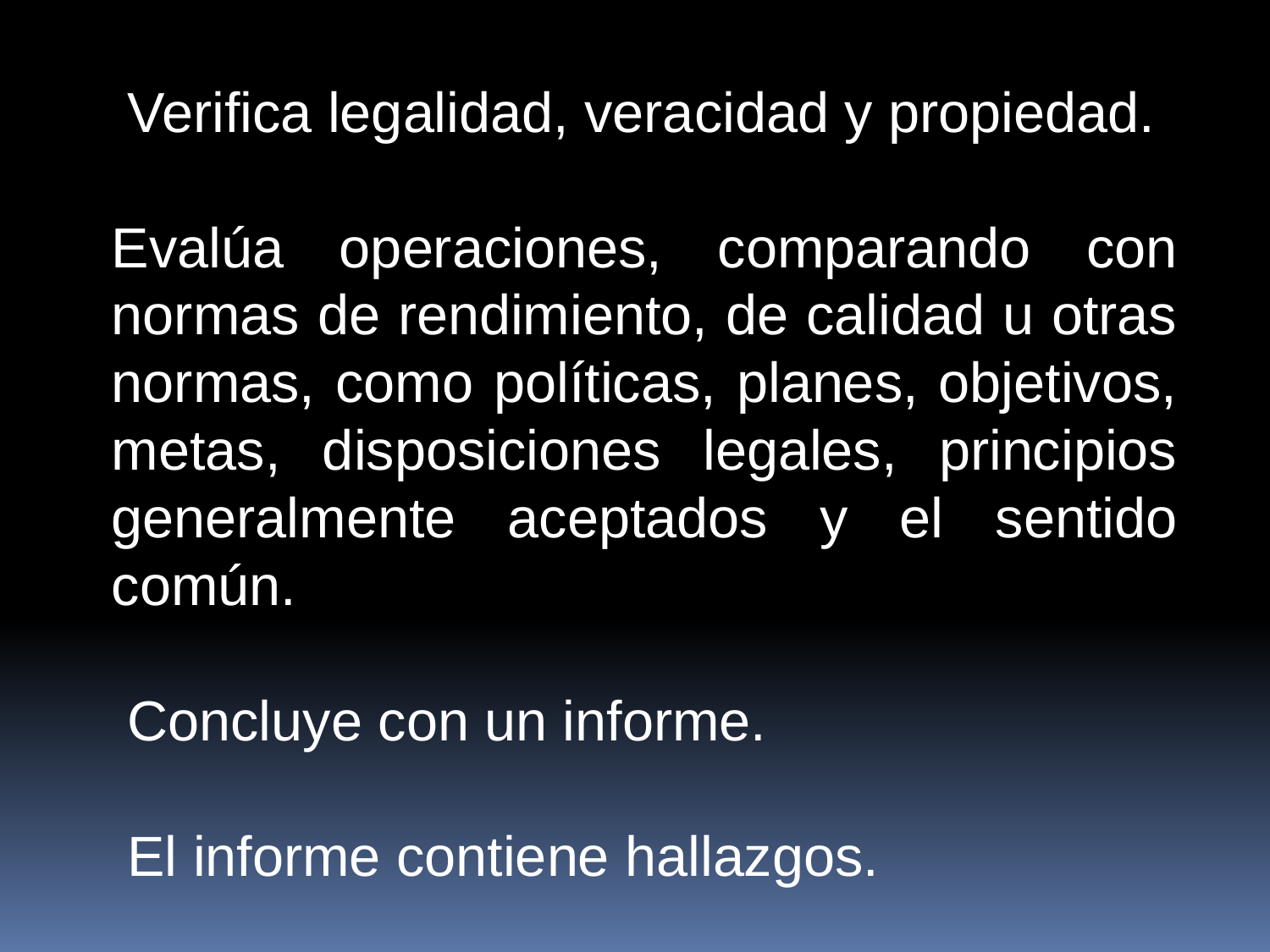

Verifica legalidad, veracidad y propiedad.

Evalúa operaciones, comparando con normas de rendimiento, de calidad u otras normas, como políticas, planes, objetivos, metas, disposiciones legales, principios generalmente aceptados y el sentido común.

 Concluye con un informe.

 El informe contiene hallazgos.